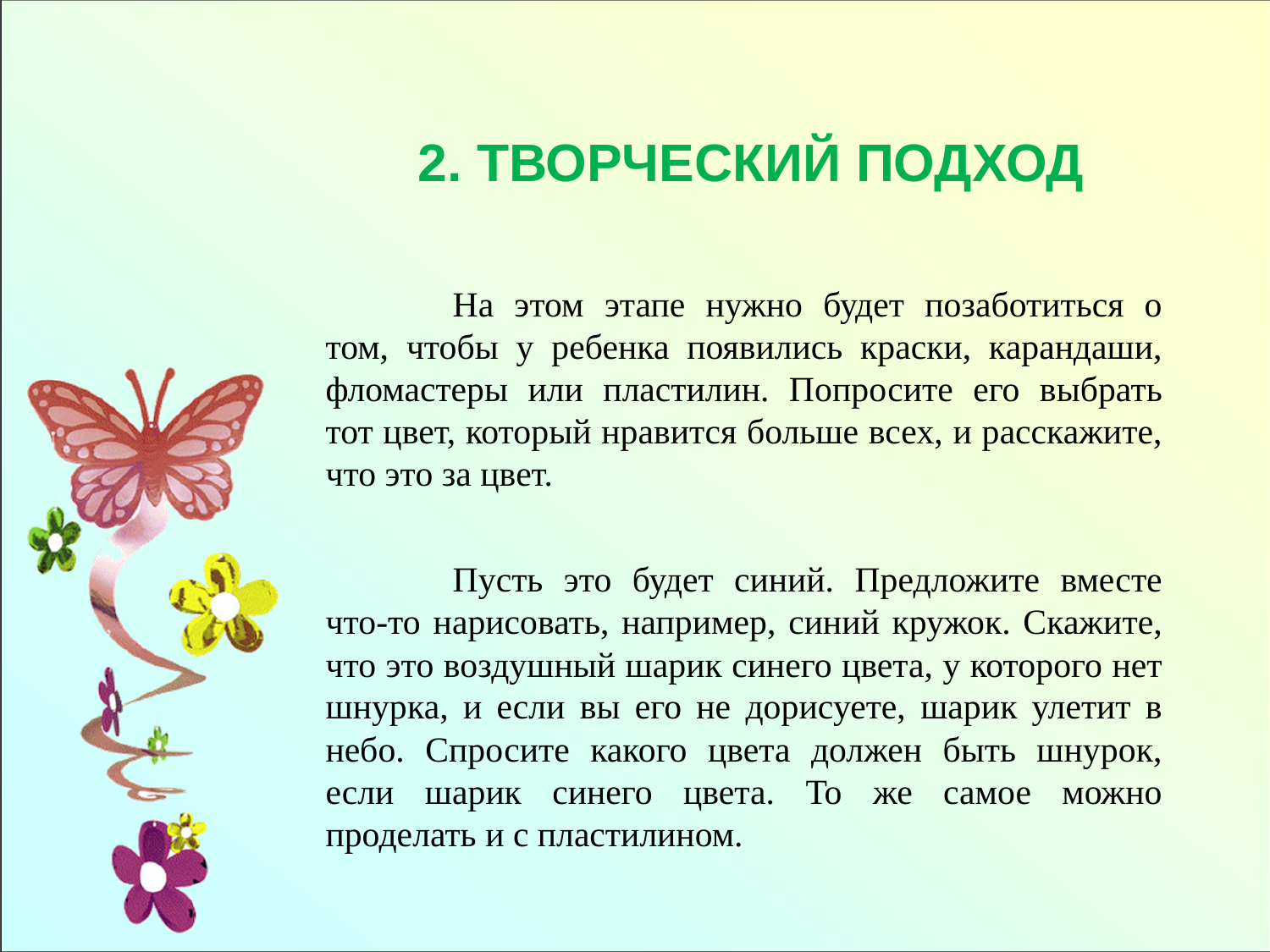

# 2. Творческий подход

		На этом этапе нужно будет позаботиться о том, чтобы у ребенка появились краски, карандаши, фломастеры или пластилин. Попросите его выбрать тот цвет, который нравится больше всех, и расскажите, что это за цвет.

		Пусть это будет синий. Предложите вместе что-то нарисовать, например, синий кружок. Скажите, что это воздушный шарик синего цвета, у которого нет шнурка, и если вы его не дорисуете, шарик улетит в небо. Спросите какого цвета должен быть шнурок, если шарик синего цвета. То же самое можно проделать и с пластилином.